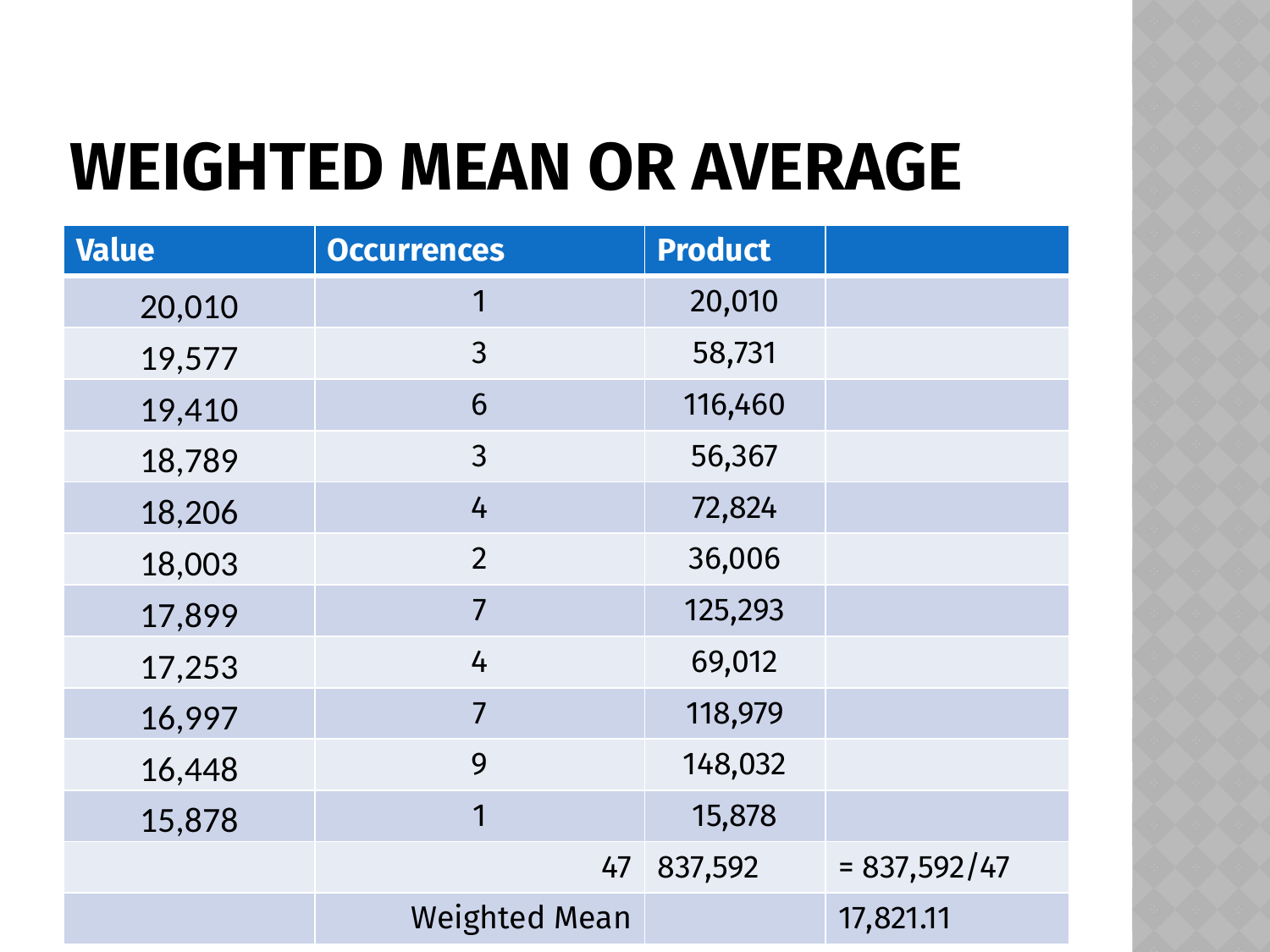

# Weighted Mean or Average

| Value | Occurrences | Product |  |
| --- | --- | --- | --- |
| 20,010 | 1 | 20,010 |  |
| 19,577 | 3 | 58,731 |  |
| 19,410 | 6 | 116,460 |  |
| 18,789 | 3 | 56,367 |  |
| 18,206 | 4 | 72,824 |  |
| 18,003 | 2 | 36,006 |  |
| 17,899 | 7 | 125,293 |  |
| 17,253 | 4 | 69,012 |  |
| 16,997 | 7 | 118,979 |  |
| 16,448 | 9 | 148,032 |  |
| 15,878 | 1 | 15,878 |  |
|  | 47 | 837,592 | = 837,592/47 |
|  | Weighted Mean |  | 17,821.11 |